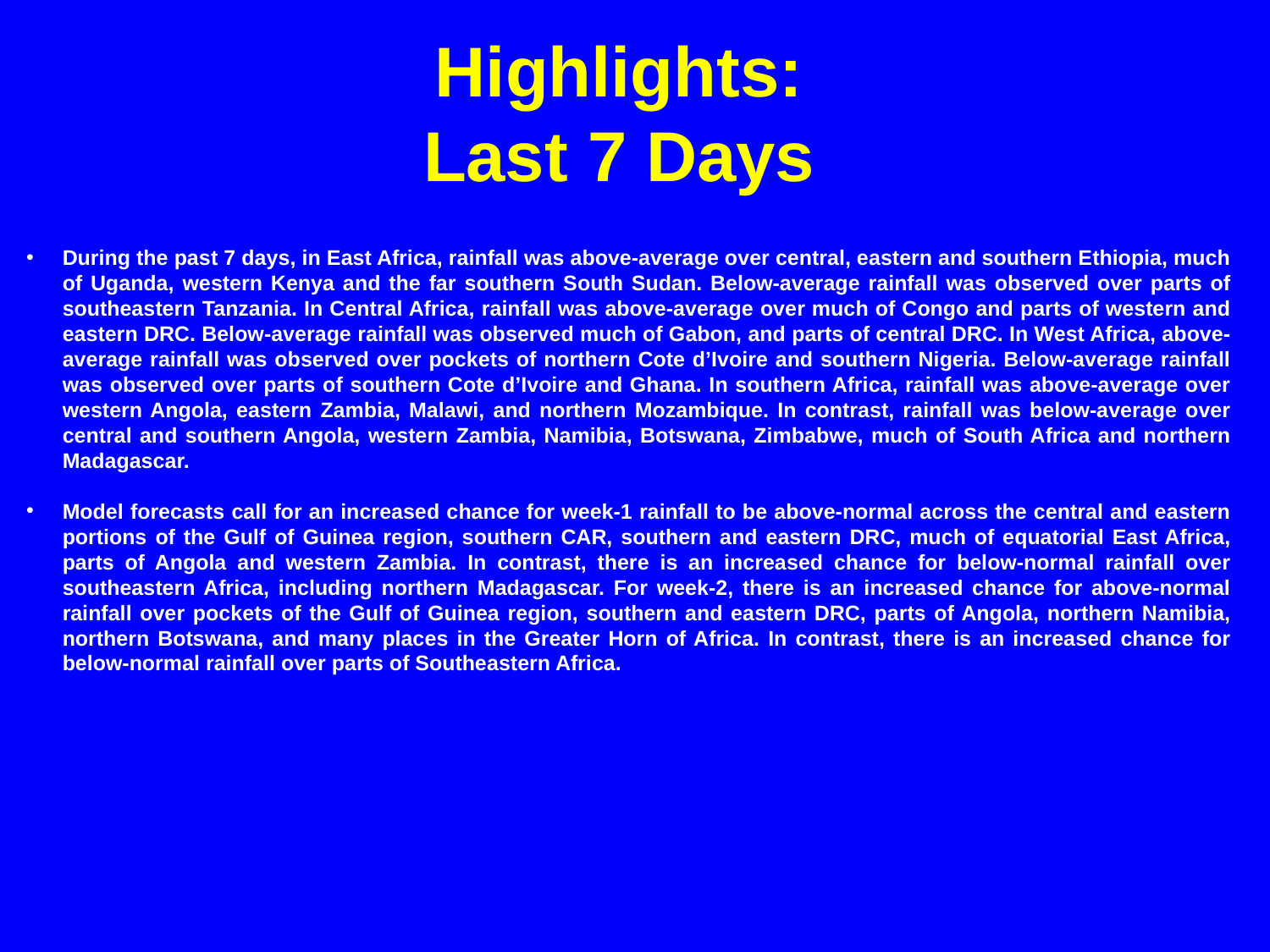

# Highlights: Last 7 Days

During the past 7 days, in East Africa, rainfall was above-average over central, eastern and southern Ethiopia, much of Uganda, western Kenya and the far southern South Sudan. Below-average rainfall was observed over parts of southeastern Tanzania. In Central Africa, rainfall was above-average over much of Congo and parts of western and eastern DRC. Below-average rainfall was observed much of Gabon, and parts of central DRC. In West Africa, above-average rainfall was observed over pockets of northern Cote d’Ivoire and southern Nigeria. Below-average rainfall was observed over parts of southern Cote d’Ivoire and Ghana. In southern Africa, rainfall was above-average over western Angola, eastern Zambia, Malawi, and northern Mozambique. In contrast, rainfall was below-average over central and southern Angola, western Zambia, Namibia, Botswana, Zimbabwe, much of South Africa and northern Madagascar.

Model forecasts call for an increased chance for week-1 rainfall to be above-normal across the central and eastern portions of the Gulf of Guinea region, southern CAR, southern and eastern DRC, much of equatorial East Africa, parts of Angola and western Zambia. In contrast, there is an increased chance for below-normal rainfall over southeastern Africa, including northern Madagascar. For week-2, there is an increased chance for above-normal rainfall over pockets of the Gulf of Guinea region, southern and eastern DRC, parts of Angola, northern Namibia, northern Botswana, and many places in the Greater Horn of Africa. In contrast, there is an increased chance for below-normal rainfall over parts of Southeastern Africa.